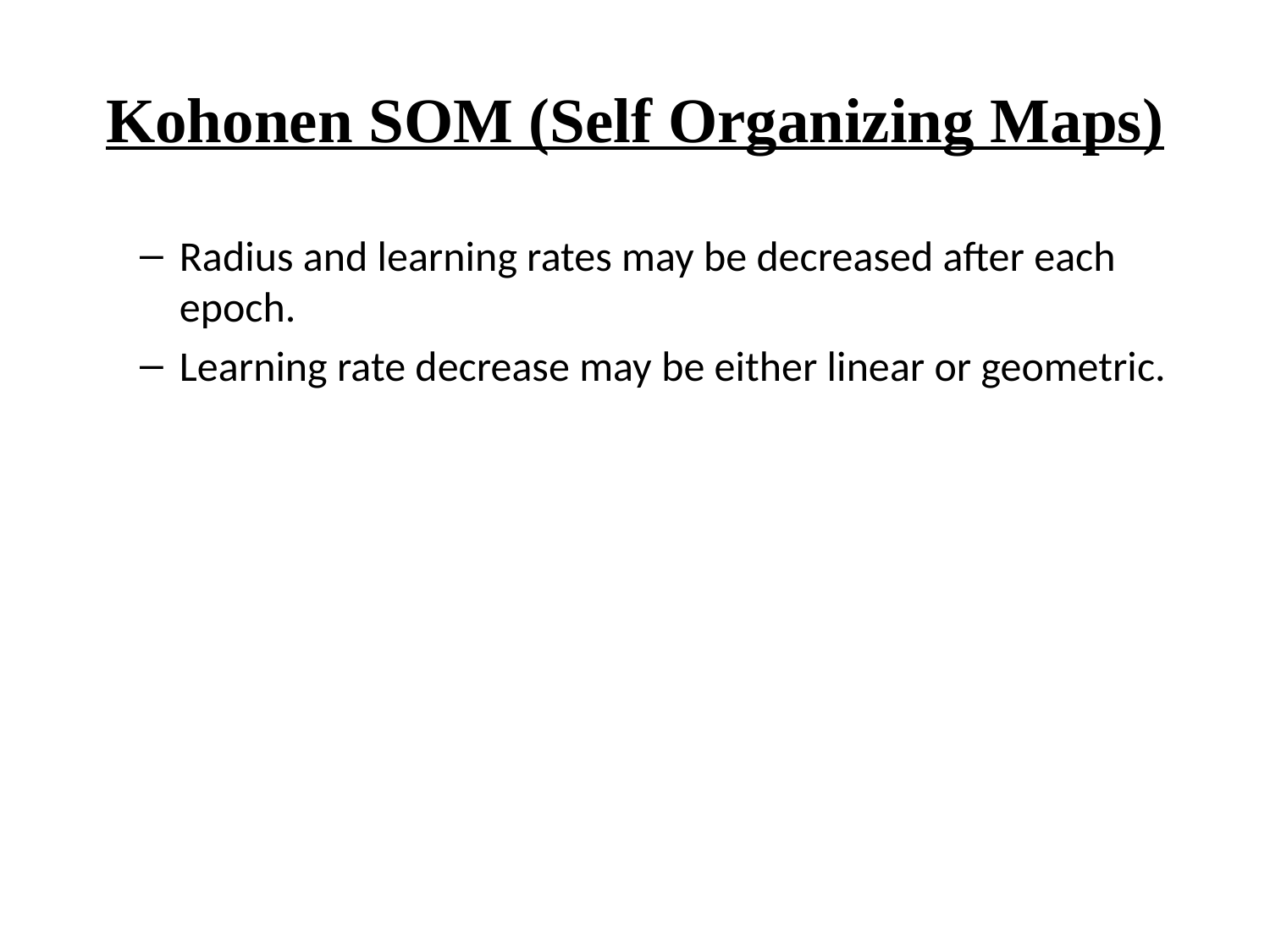

# Kohonen SOM (Self Organizing Maps)
Radius and learning rates may be decreased after each epoch.
Learning rate decrease may be either linear or geometric.